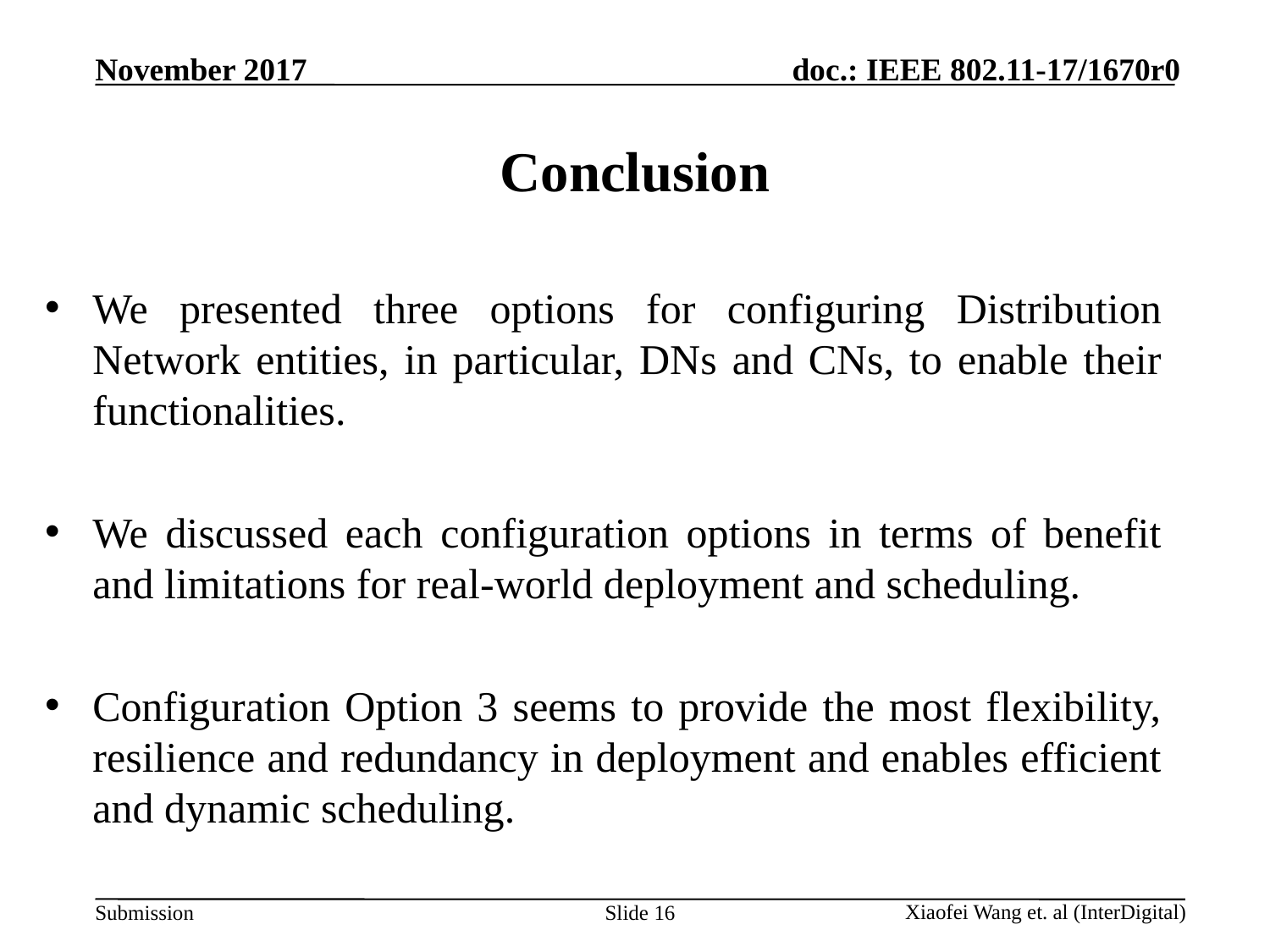

# Conclusion
We presented three options for configuring Distribution Network entities, in particular, DNs and CNs, to enable their functionalities.

We discussed each configuration options in terms of benefit and limitations for real-world deployment and scheduling.

Configuration Option 3 seems to provide the most flexibility, resilience and redundancy in deployment and enables efficient and dynamic scheduling.
Slide 16